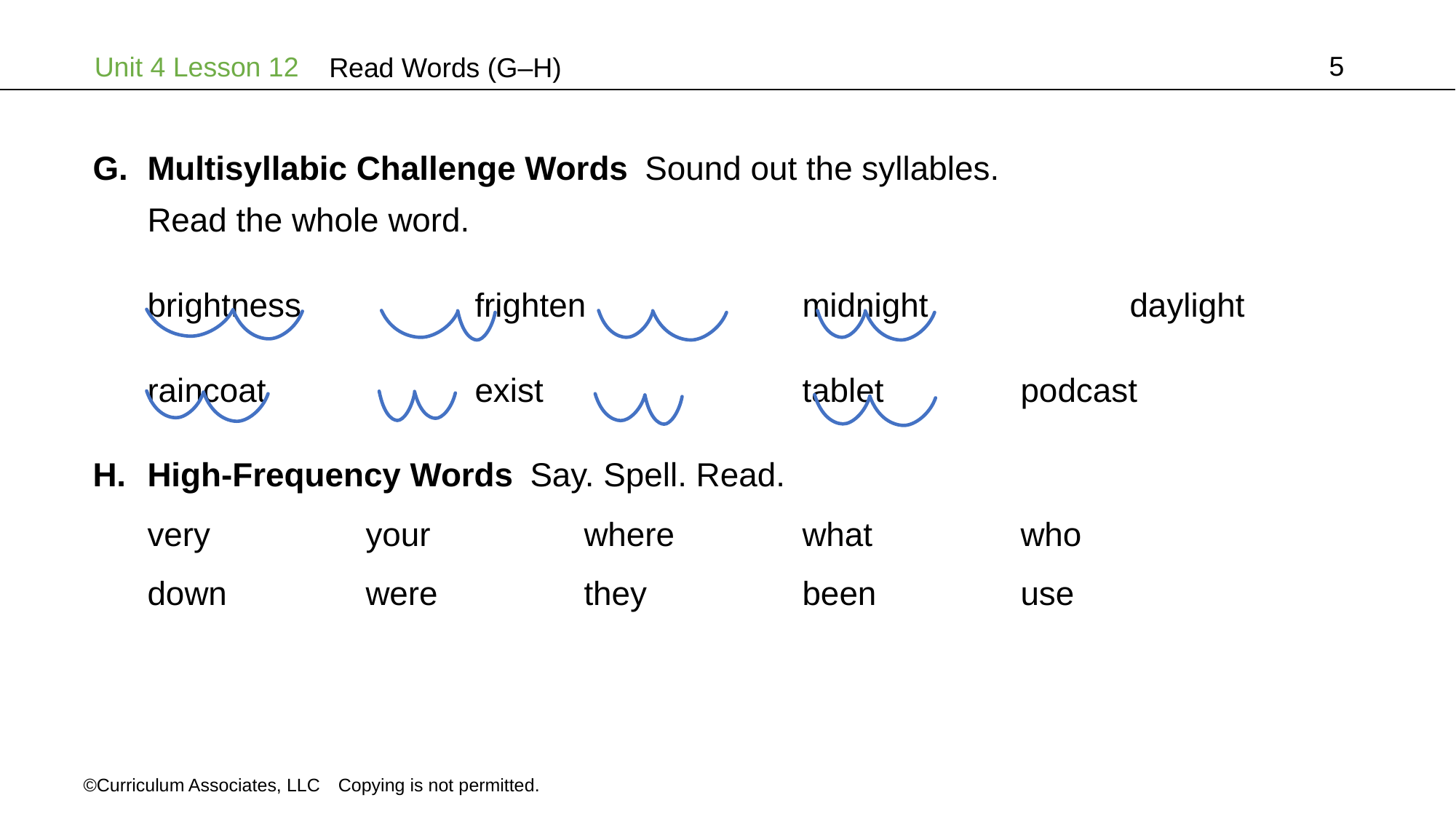

5
Read Words (G–H)

Multisyllabic Challenge Words Sound out the syllables.
Read the whole word.
brightness		frighten		midnight		daylight
raincoat		exist			tablet		podcast
High-Frequency Words Say. Spell. Read.
very		your		where		what		who
down		were		they		been		use